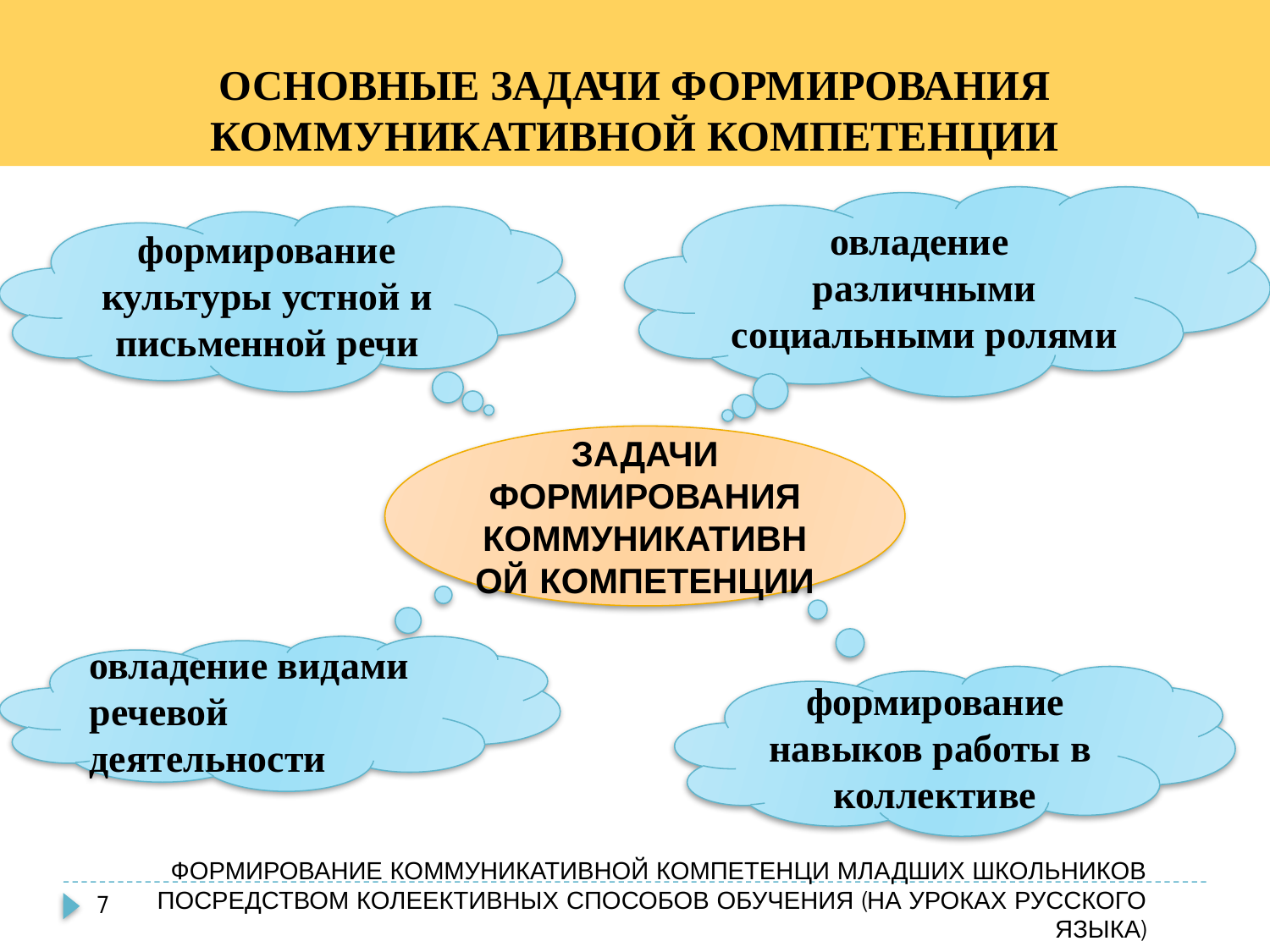

# Основные задачи формирования Коммуникативной компетенции
овладение  различными социальными ролями
формирование культуры устной и письменной речи
ЗАДАЧИ ФОРМИРОВАНИЯ КОММУНИКАТИВНОЙ КОМПЕТЕНЦИИ
овладение видами речевой деятельности
формирование навыков работы в  коллективе
ФОРМИРОВАНИЕ КОММУНИКАТИВНОЙ КОМПЕТЕНЦИ МЛАДШИХ ШКОЛЬНИКОВ ПОСРЕДСТВОМ КОЛЕЕКТИВНЫХ СПОСОБОВ ОБУЧЕНИЯ (НА УРОКАХ РУССКОГО ЯЗЫКА)
7